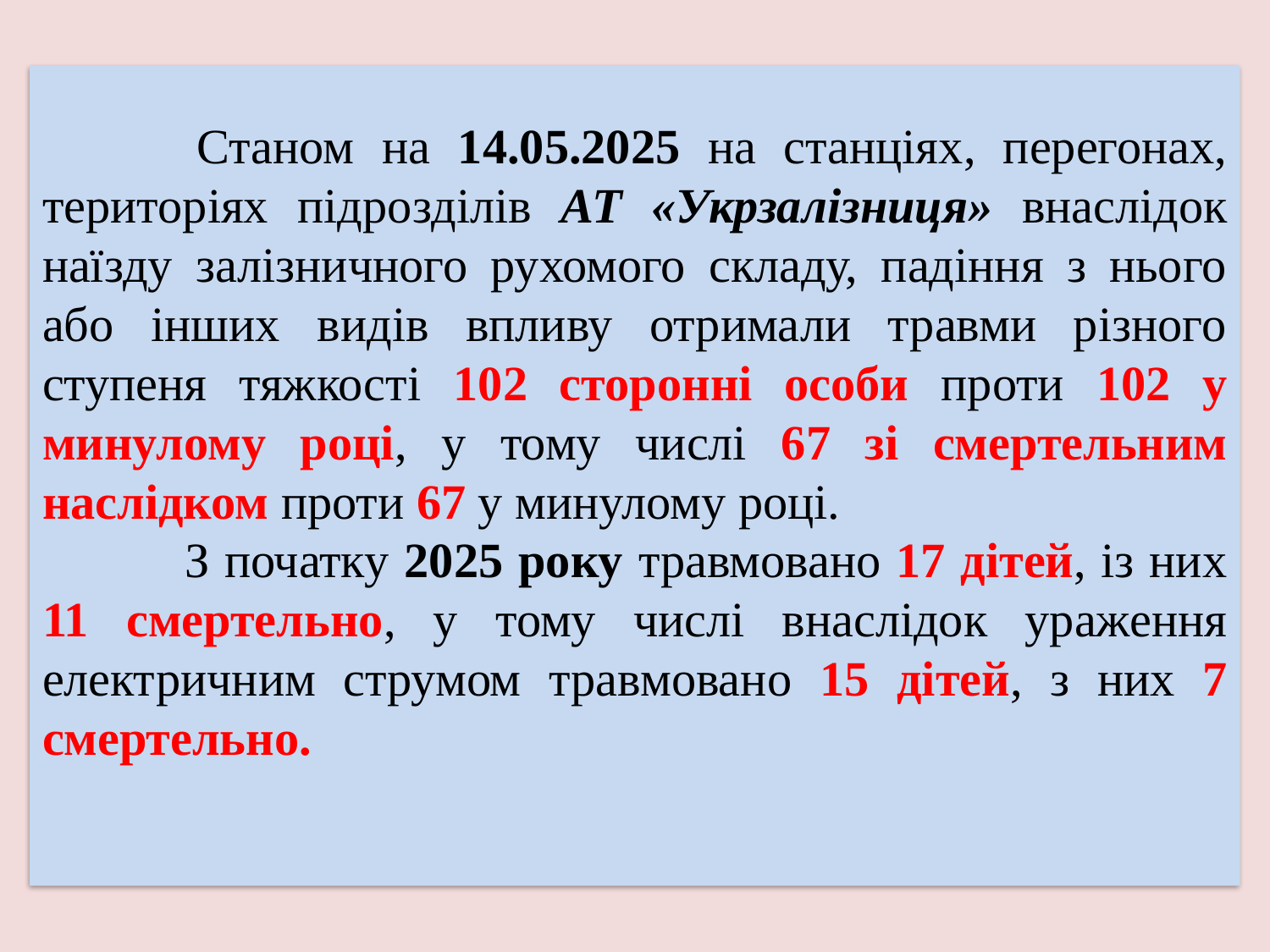

Станом на 14.05.2025 на станціях, перегонах, територіях підрозділів АТ «Укрзалізниця» внаслідок наїзду залізничного рухомого складу, падіння з нього або інших видів впливу отримали травми різного ступеня тяжкості 102 сторонні особи проти 102 у минулому році, у тому числі 67 зі смертельним наслідком проти 67 у минулому році.
	 З початку 2025 року травмовано 17 дітей, із них 11 смертельно, у тому числі внаслідок ураження електричним струмом травмовано 15 дітей, з них 7 смертельно.
#